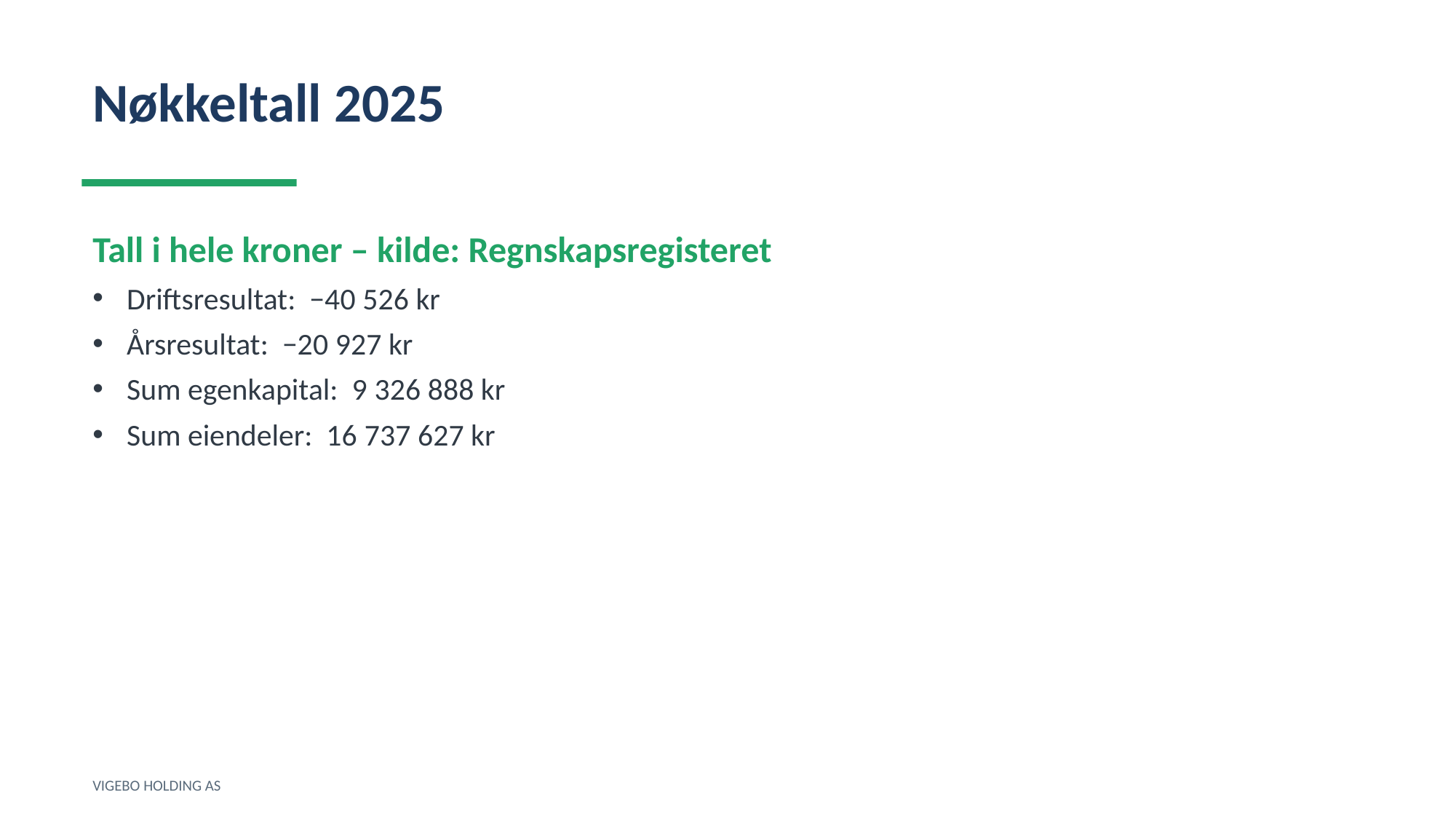

Nøkkeltall 2025

Tall i hele kroner – kilde: Regnskapsregisteret
Driftsresultat:  −40 526 kr
Årsresultat:  −20 927 kr
Sum egenkapital:  9 326 888 kr
Sum eiendeler:  16 737 627 kr
VIGEBO HOLDING AS